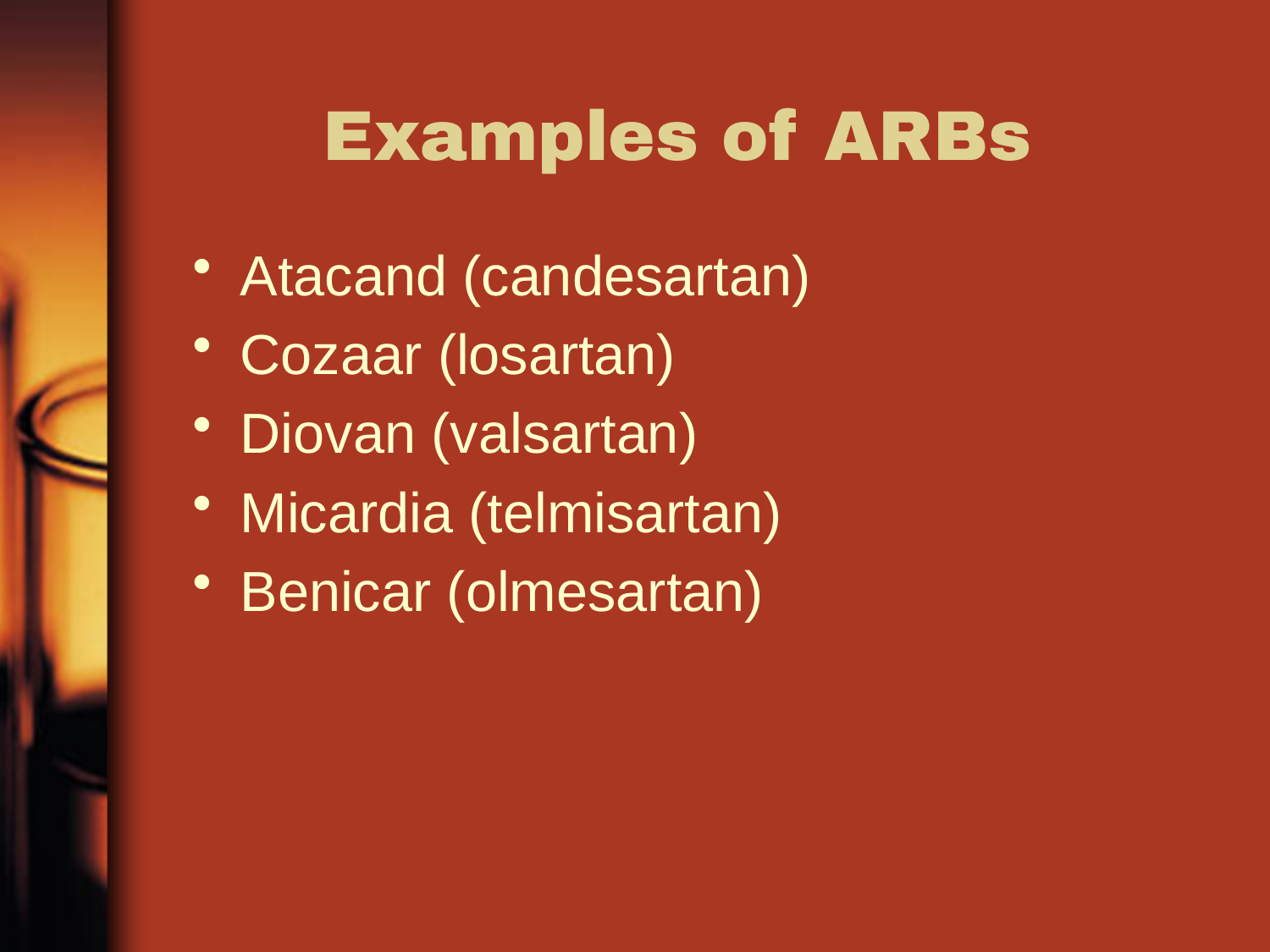

# Examples of ARBs
Atacand (candesartan)
Cozaar (losartan)
Diovan (valsartan)
Micardia (telmisartan)
Benicar (olmesartan)